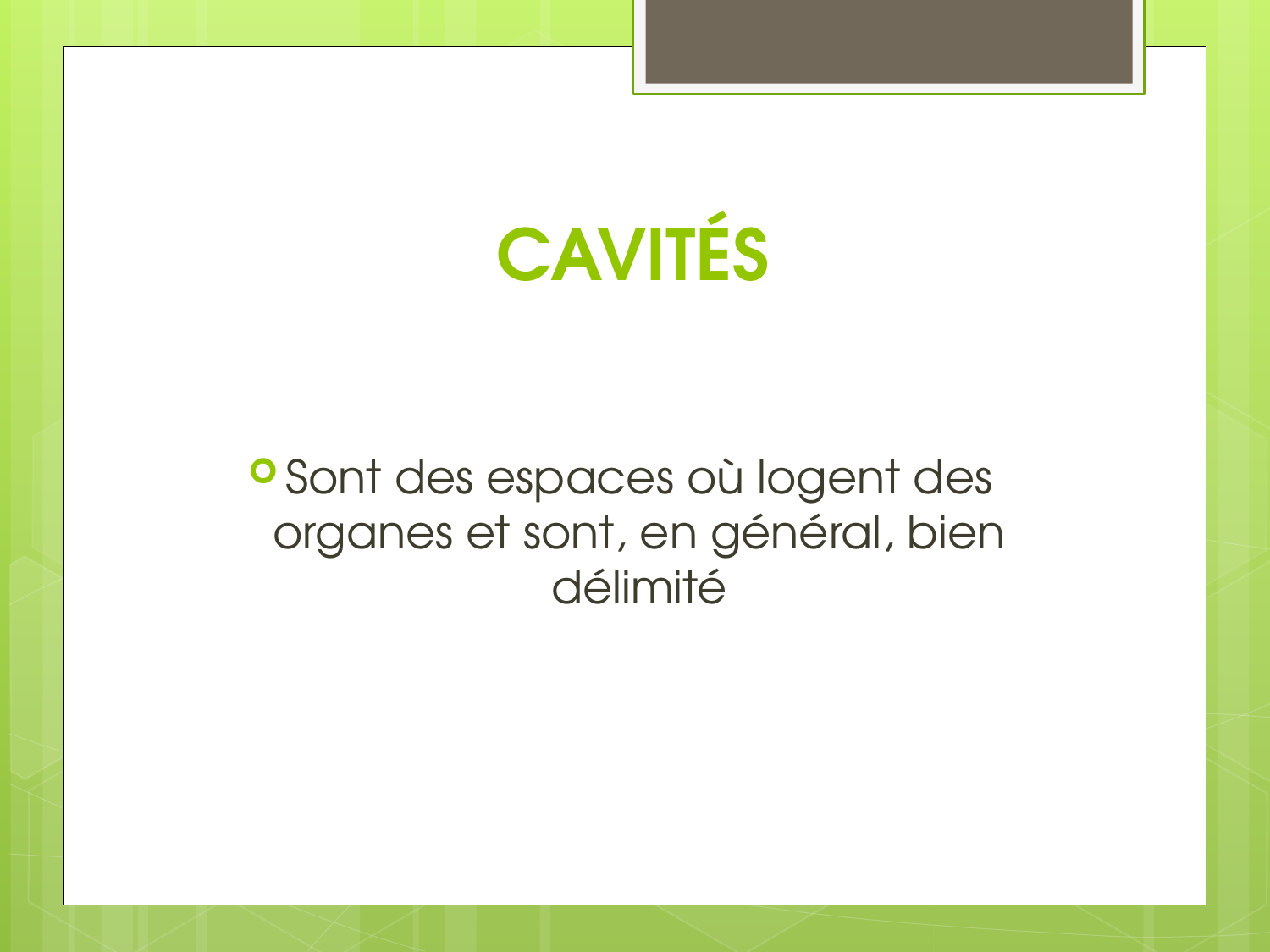

# CAVITÉS

Sont des espaces où logent des organes et sont, en général, bien délimité